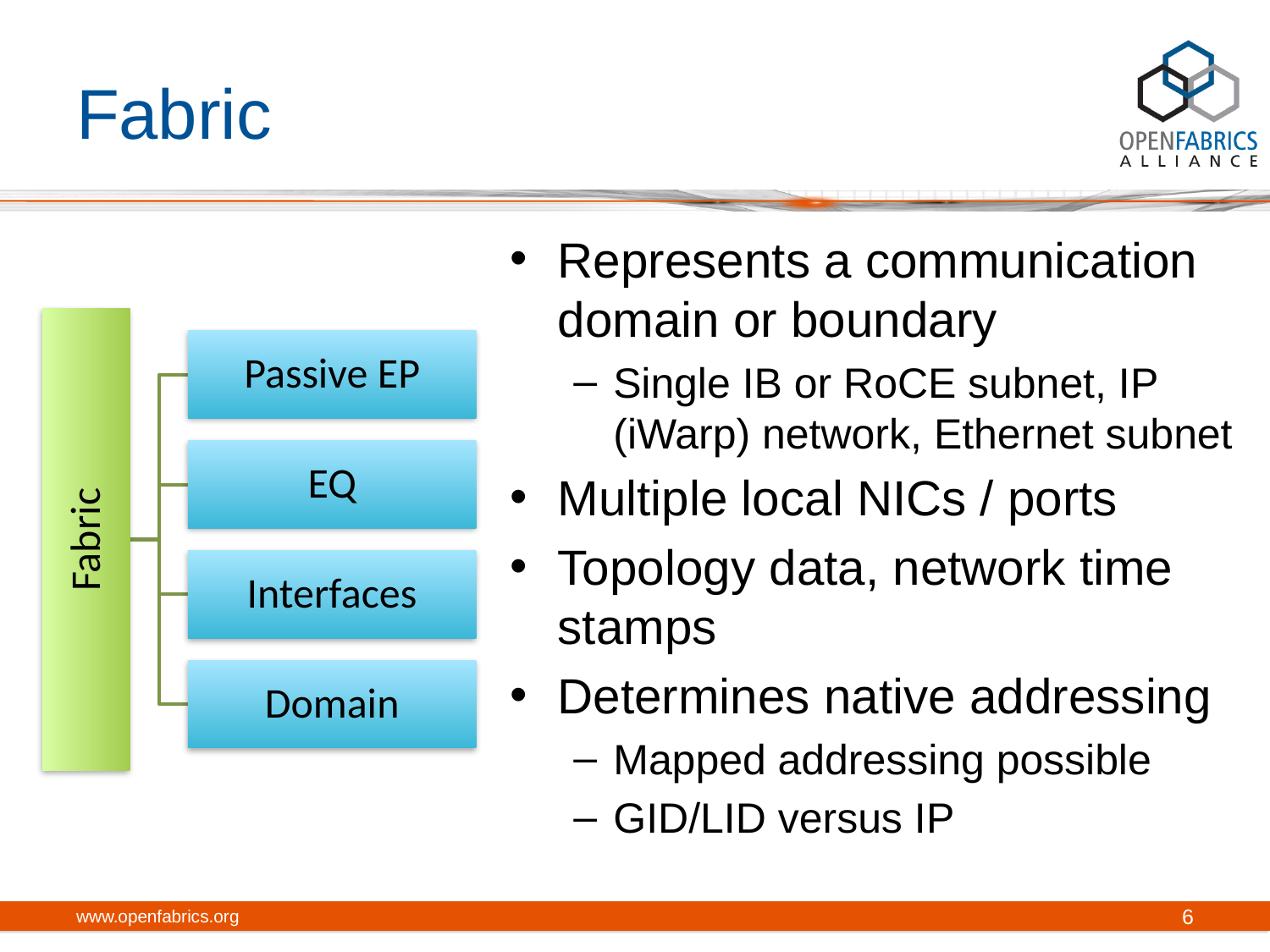

# Fabric
Represents a communication domain or boundary
Single IB or RoCE subnet, IP (iWarp) network, Ethernet subnet
Multiple local NICs / ports
Topology data, network time stamps
Determines native addressing
Mapped addressing possible
GID/LID versus IP

Fabric
Passive EP
EQ
Interfaces
Domain
www.openfabrics.org
6